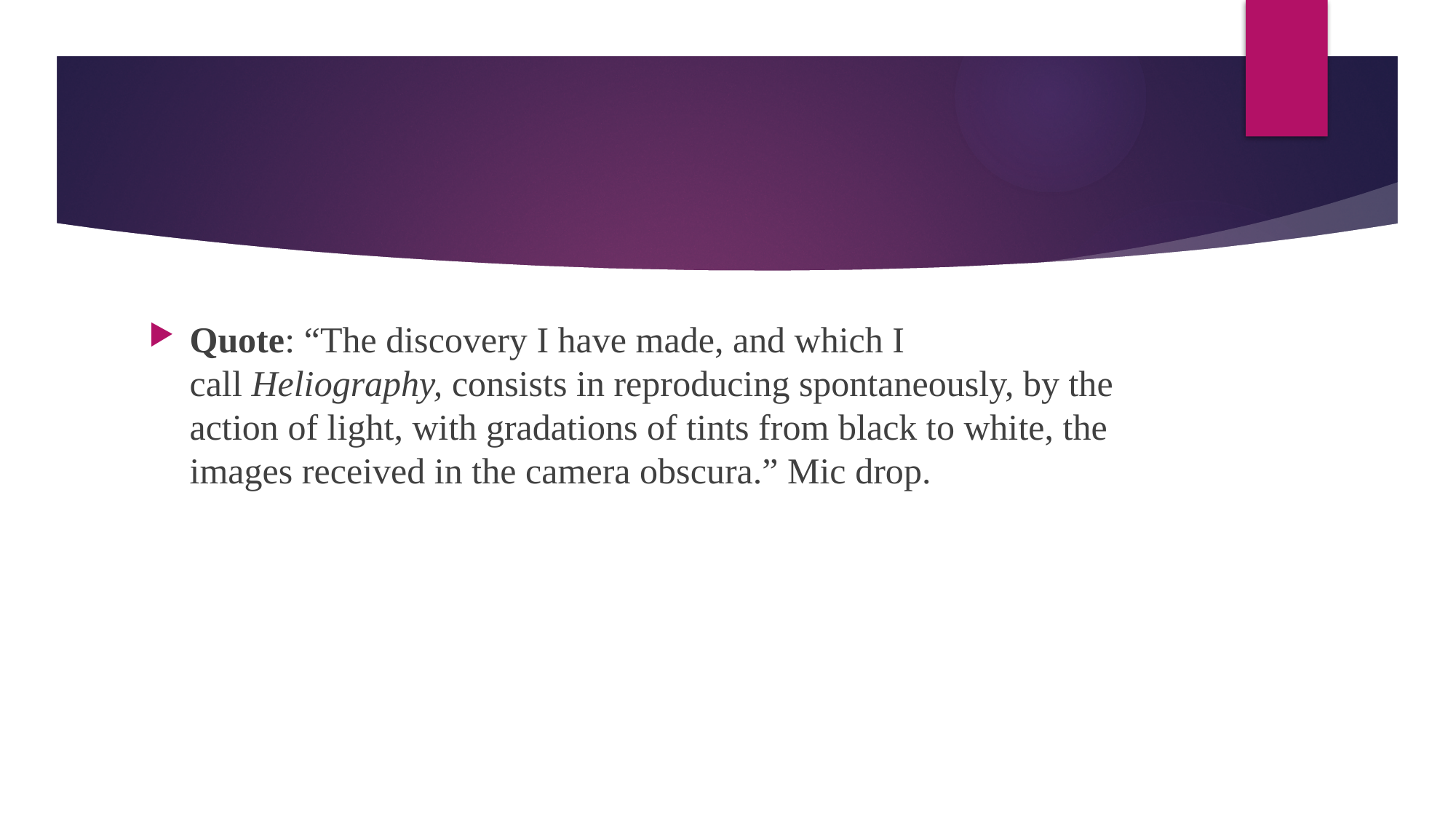

#
Quote: “The discovery I have made, and which I call Heliography, consists in reproducing spontaneously, by the action of light, with gradations of tints from black to white, the images received in the camera obscura.” Mic drop.